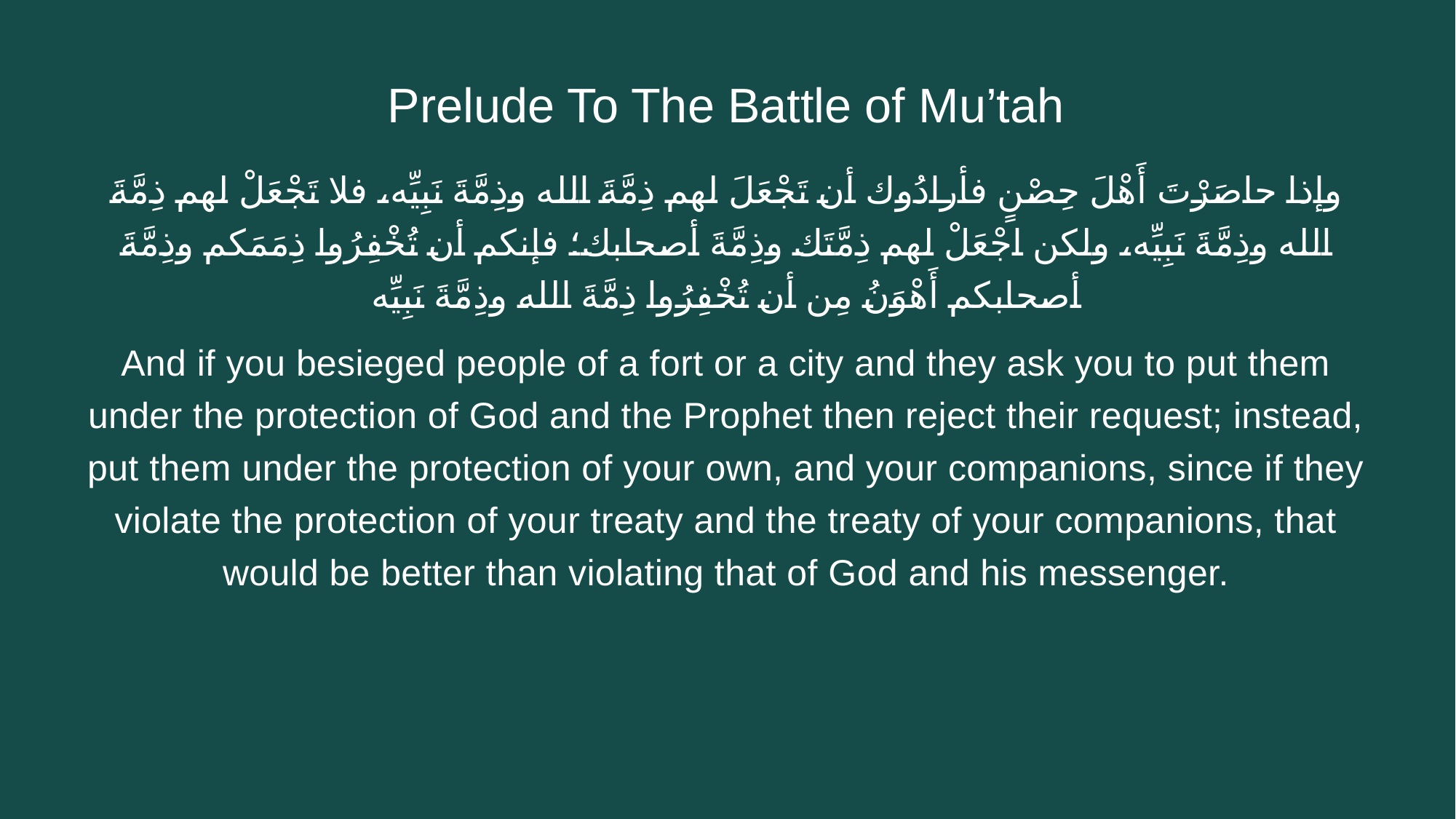

# Prelude To The Battle of Mu’tah
وإذا حاصَرْتَ أَهْلَ حِصْنٍ فأرادُوك أن تَجْعَلَ لهم ذِمَّةَ الله وذِمَّةَ نَبِيِّه، فلا تَجْعَلْ لهم ذِمَّةَ الله وذِمَّةَ نَبِيِّه، ولكن اجْعَلْ لهم ذِمَّتَك وذِمَّةَ أصحابك؛ فإنكم أن تُخْفِرُوا ذِمَمَكم وذِمَّةَ أصحابكم أَهْوَنُ مِن أن تُخْفِرُوا ذِمَّةَ الله وذِمَّةَ نَبِيِّه
And if you besieged people of a fort or a city and they ask you to put them under the protection of God and the Prophet then reject their request; instead, put them under the protection of your own, and your companions, since if they violate the protection of your treaty and the treaty of your companions, that would be better than violating that of God and his messenger.